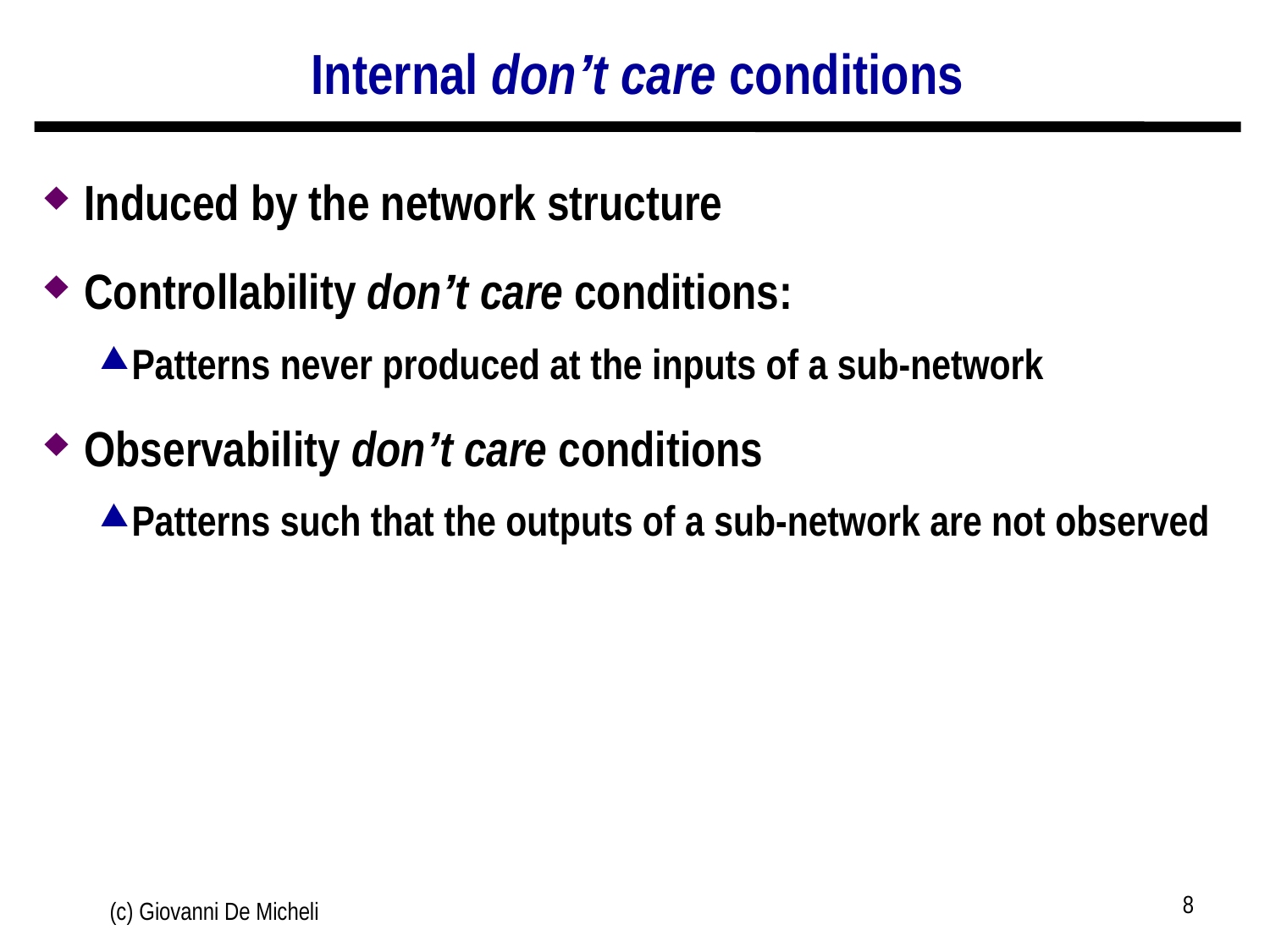

# Internal don’t care conditions
Induced by the network structure
Controllability don’t care conditions:
Patterns never produced at the inputs of a sub-network
Observability don’t care conditions
Patterns such that the outputs of a sub-network are not observed
8
(c) Giovanni De Micheli